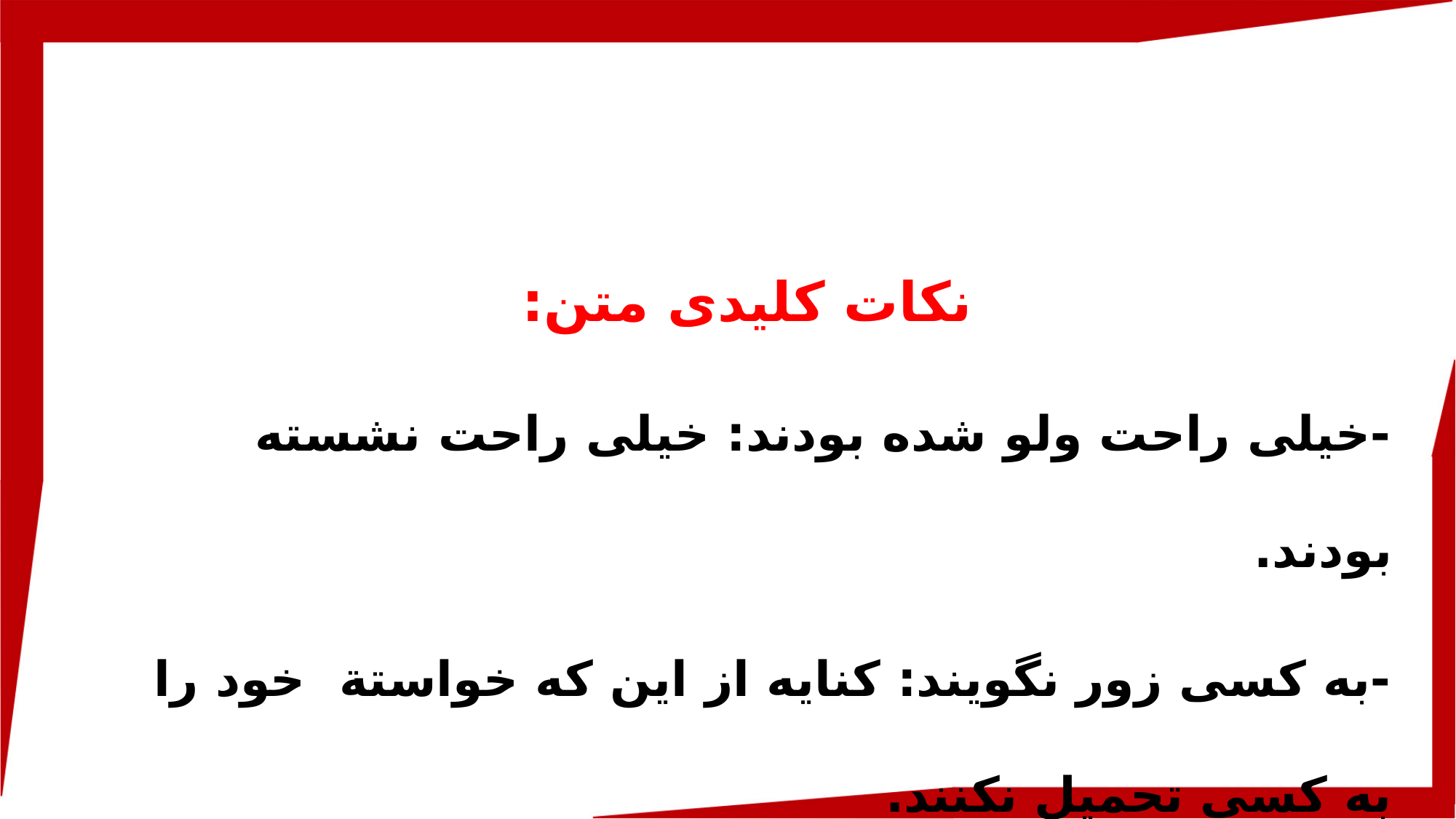

نکات کلیدی متن:
-خیلی راحت ولو شده بودند: خیلی راحت نشسته بودند.
-به کسی زور نگویند: کنایه از این که خواستة  خود را به کسی تحمیل نکنند.